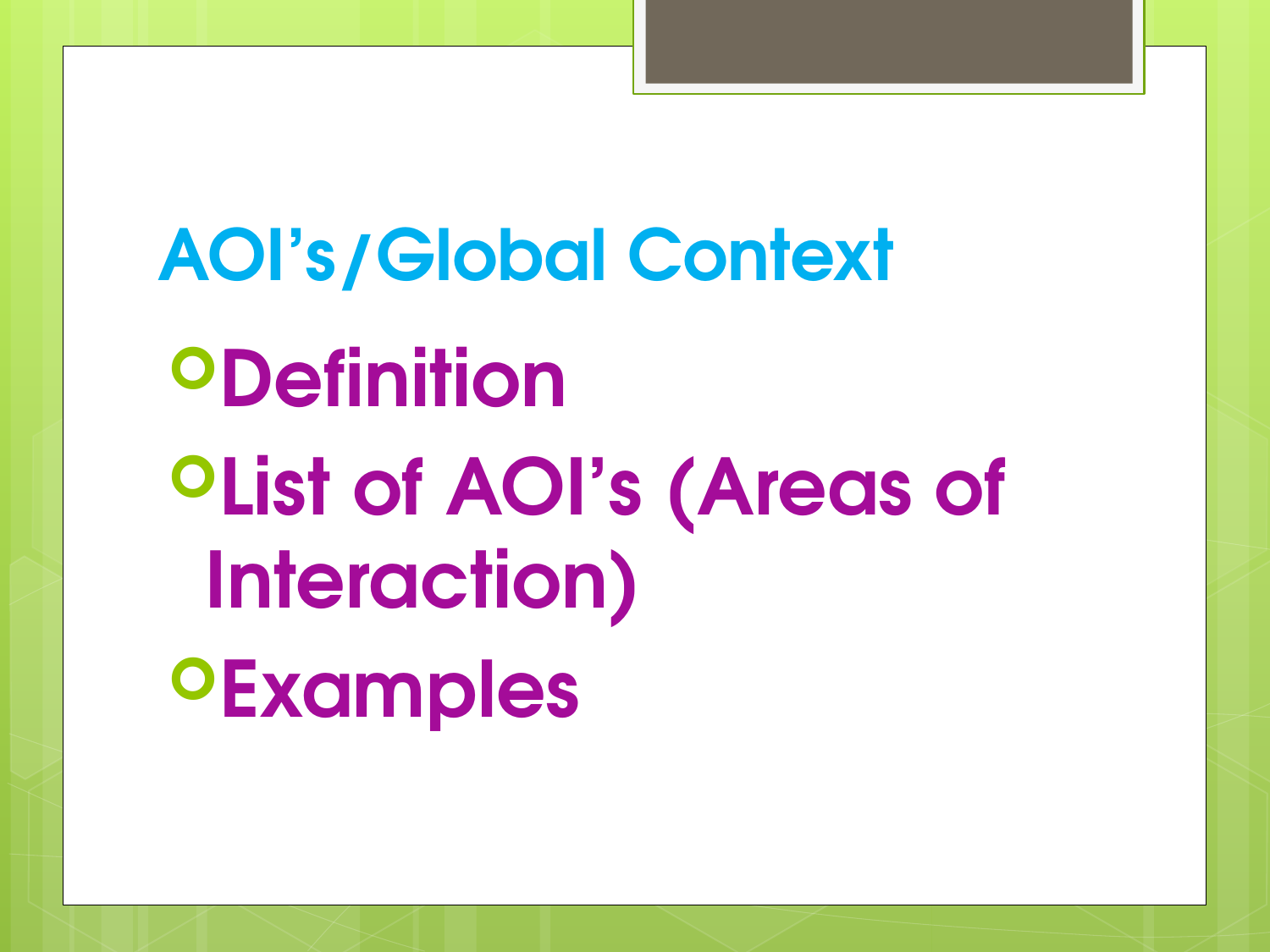

# AOI’s/Global Context
Definition
List of AOI’s (Areas of Interaction)
Examples